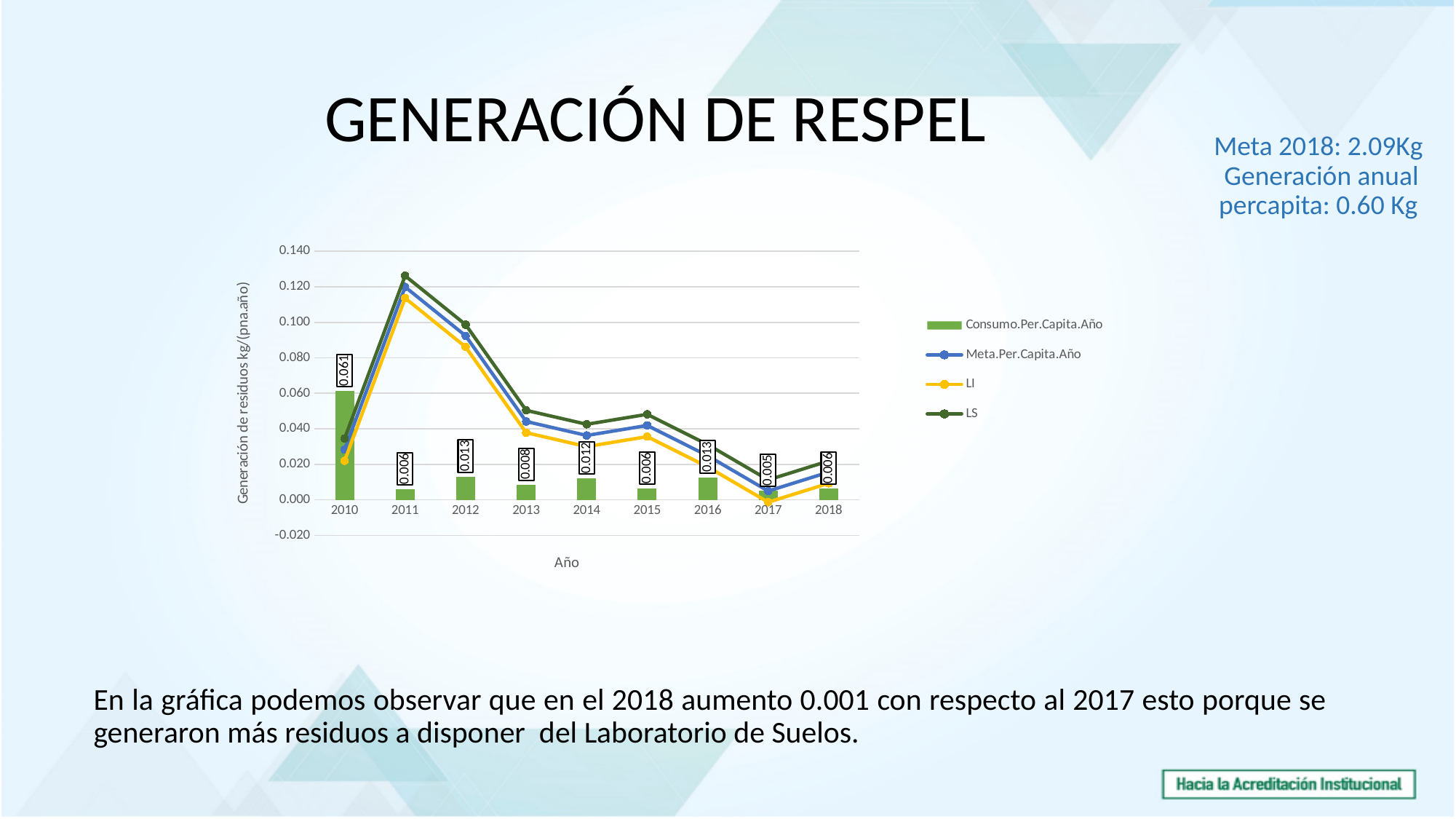

GENERACIÓN DE RESPEL
Meta 2018: 2.09Kg
Generación anual percapita: 0.60 Kg

### Chart

| Category | Consumo.Per.Capita.Año | Meta.Per.Capita.Año | LI | LS |
|---|---|---|---|---|
| 2010 | 0.06124911619137403 | 0.028281876031110063 | 0.02199850089590852 | 0.0345652511663116 |
| 2011 | 0.005991805735984811 | 0.1199160587588688 | 0.11363268362366725 | 0.12619943389407035 |
| 2012 | 0.013162919618109024 | 0.09239297813366185 | 0.08610960299846031 | 0.09867635326886338 |
| 2013 | 0.008468324960176448 | 0.04411224114691827 | 0.037828866011716734 | 0.05039561628211981 |
| 2014 | 0.012184683550677207 | 0.03625195105986607 | 0.029968575924664526 | 0.042535326195067606 |
| 2015 | 0.006300304193886202 | 0.041888994165461525 | 0.03560561903025999 | 0.048172369300663063 |
| 2016 | 0.012702632804013863 | 0.024828014276108208 | 0.018544639140906666 | 0.03111138941130975 |
| 2017 | 0.005152766308835673 | 0.00495458298926507 | -0.0013287921459364709 | 0.01123795812446661 |
| 2018 | 0.006275359645887126 | 0.015599778679454075 | 0.009316403544252533 | 0.021883153814655616 |
En la gráfica podemos observar que en el 2018 aumento 0.001 con respecto al 2017 esto porque se generaron más residuos a disponer  del Laboratorio de Suelos.